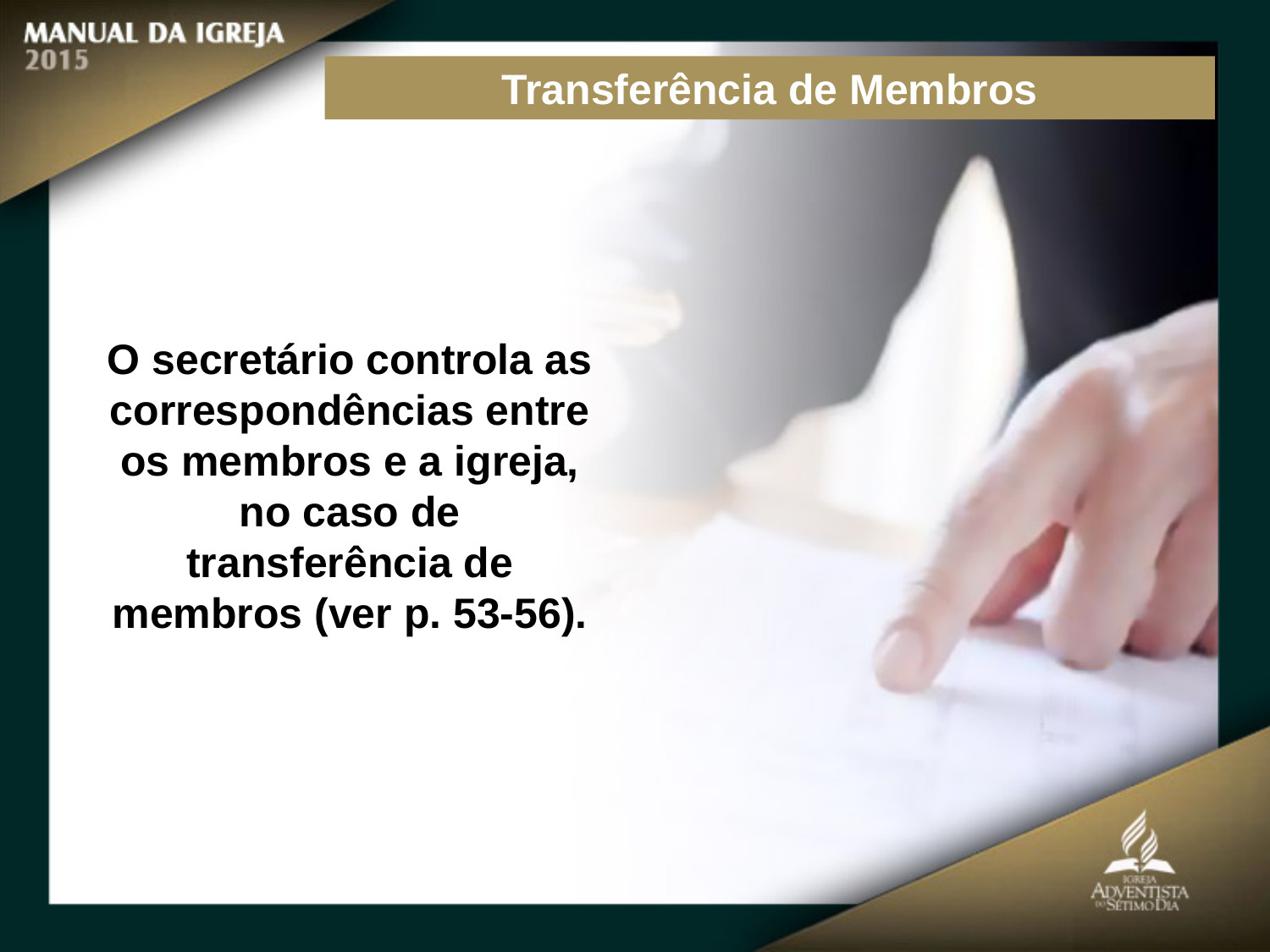

Transferência de Membros
O secretário controla as correspondências entre
os membros e a igreja, no caso de transferência de membros (ver p. 53-56).